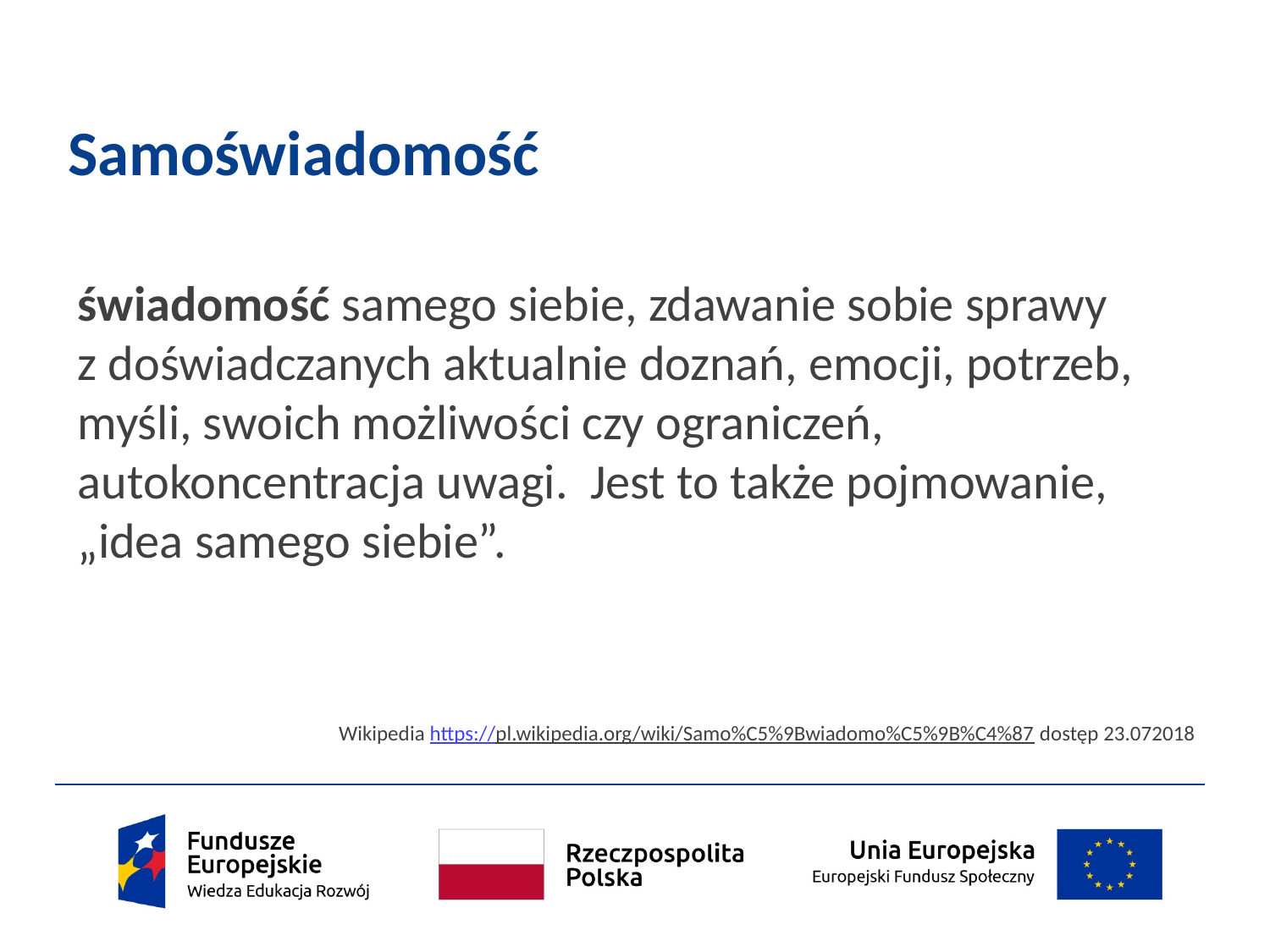

# Samoświadomość

świadomość samego siebie, zdawanie sobie sprawy
z doświadczanych aktualnie doznań, emocji, potrzeb, myśli, swoich możliwości czy ograniczeń, autokoncentracja uwagi.  Jest to także pojmowanie, „idea samego siebie”.

Wikipedia https://pl.wikipedia.org/wiki/Samo%C5%9Bwiadomo%C5%9B%C4%87 dostęp 23.072018